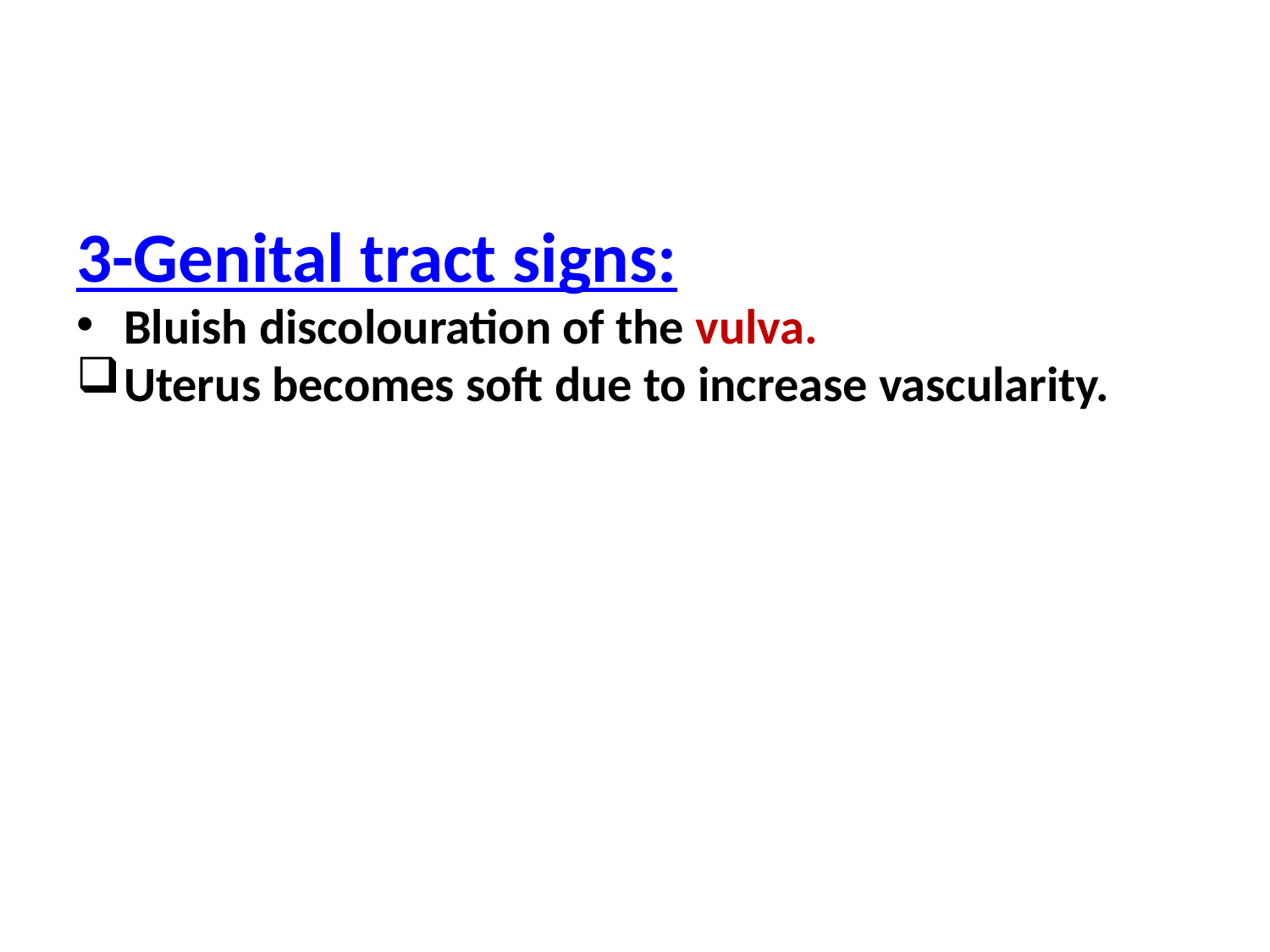

3-Genital tract signs:
Bluish discolouration of the vulva.
Uterus becomes soft due to increase vascularity.